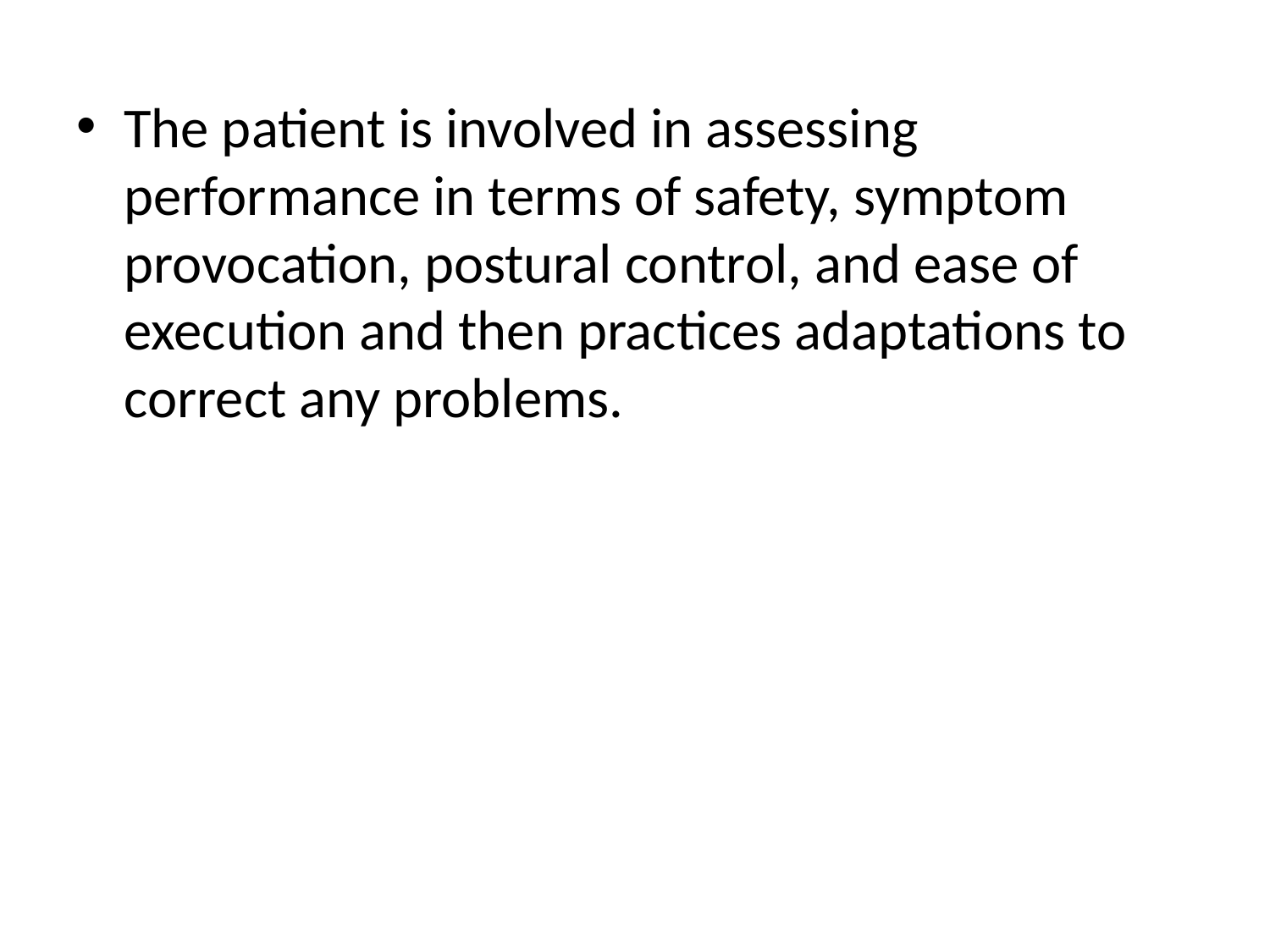

The patient is involved in assessing performance in terms of safety, symptom provocation, postural control, and ease of execution and then practices adaptations to correct any problems.